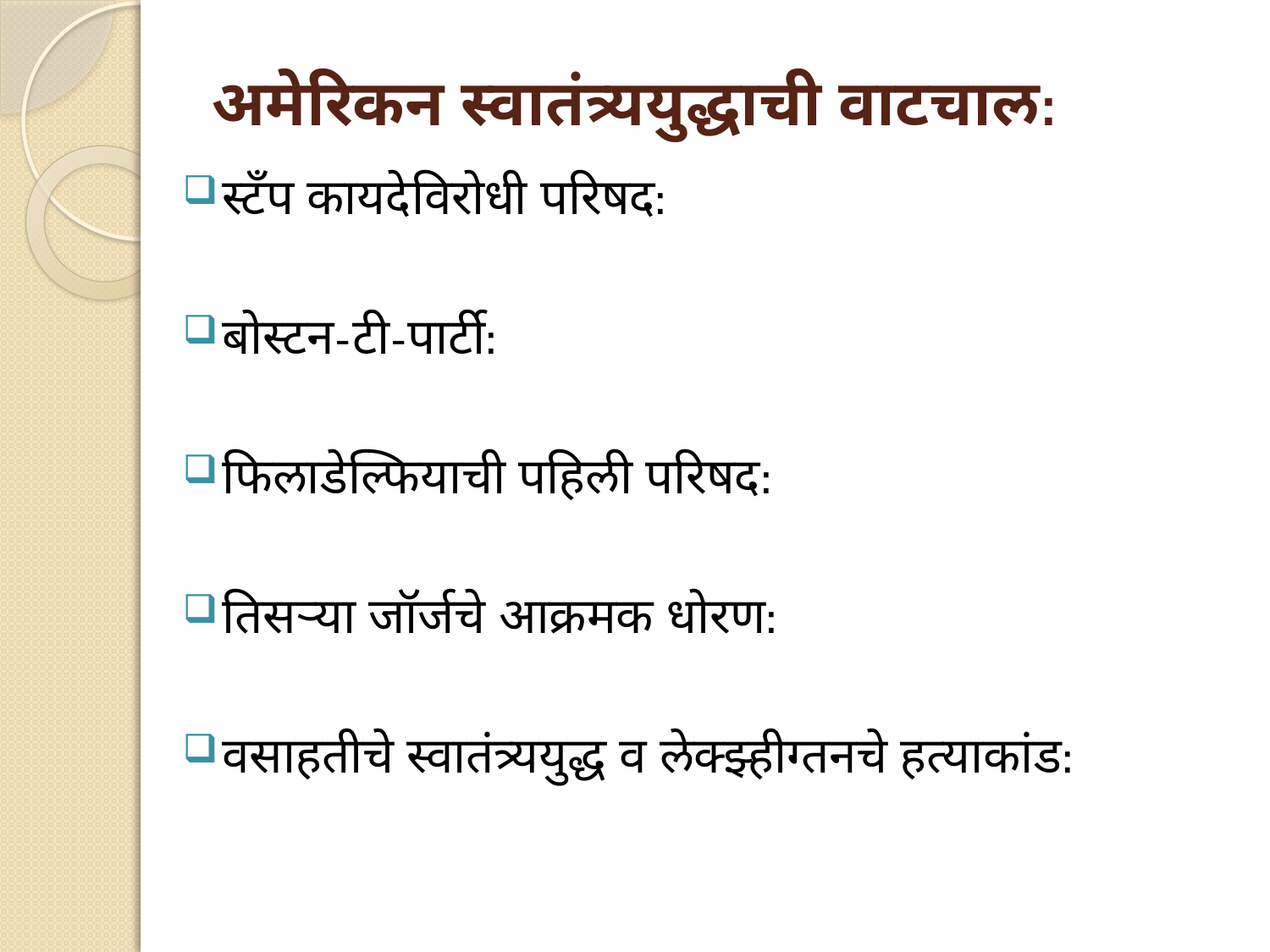

# अमेरिकन स्वातंत्र्ययुद्धाची वाटचाल:
स्टॅंप कायदेविरोधी परिषद:

बोस्टन-टी-पार्टी:

फिलाडेल्फियाची पहिली परिषद:

तिसऱ्या जॉर्जचे आक्रमक धोरण:

वसाहतीचे स्वातंत्र्ययुद्ध व लेक्झ्हीग्तनचे हत्याकांड: